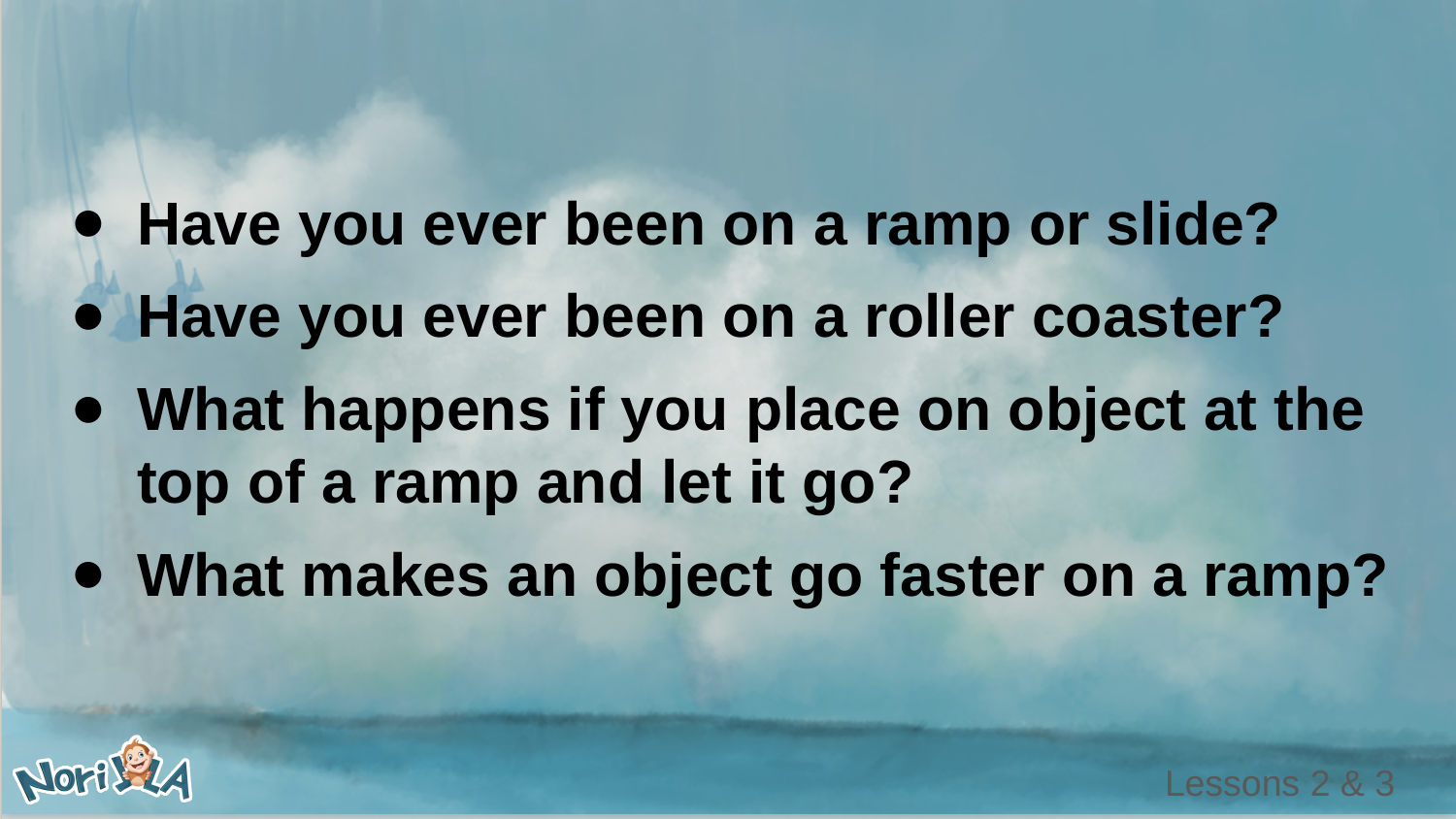

# Have you ever been on a ramp or slide?
Have you ever been on a roller coaster?
What happens if you place on object at the top of a ramp and let it go?
What makes an object go faster on a ramp?
Lessons 2 & 3